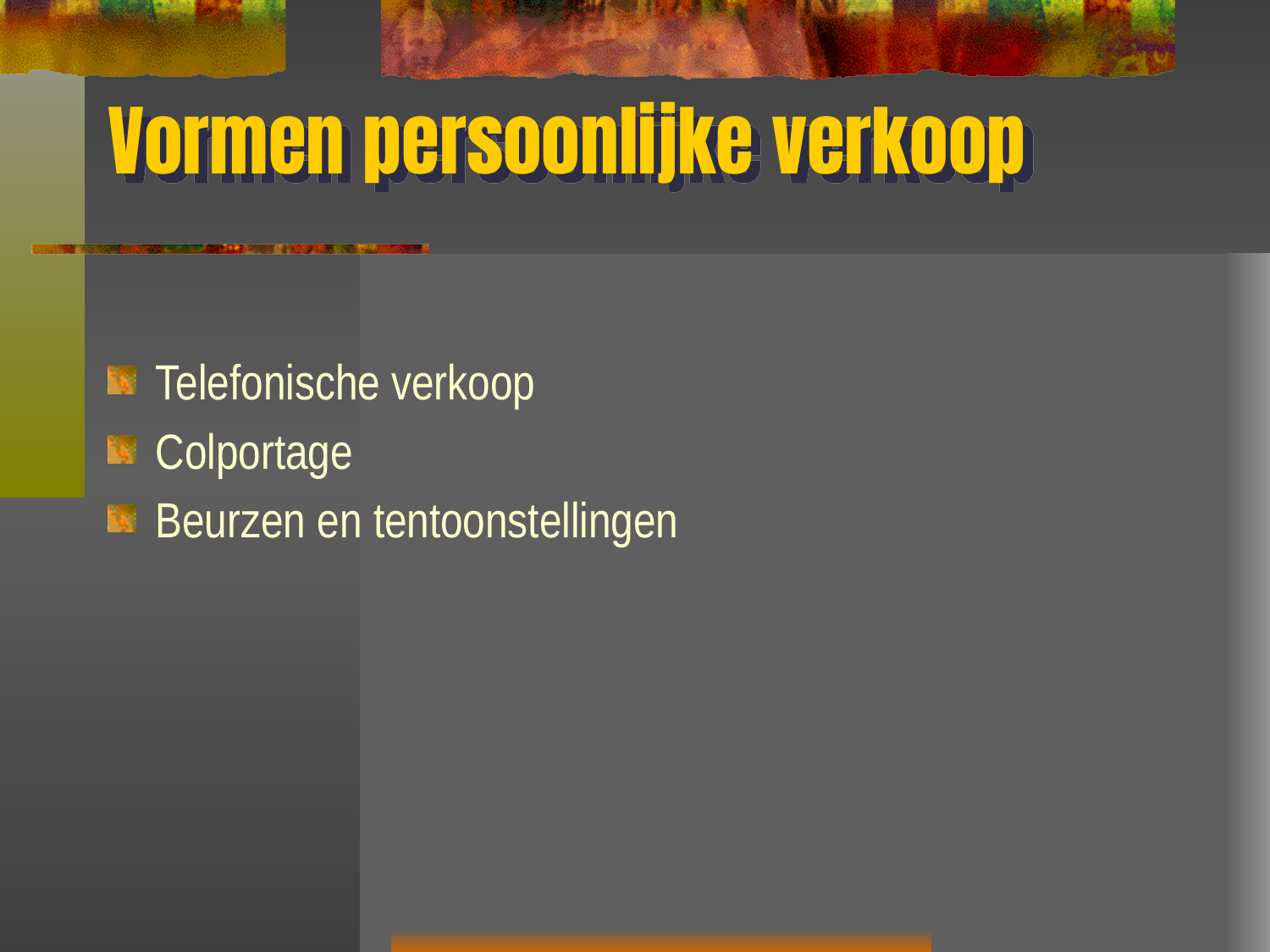

# Vormen persoonlijke verkoop

Telefonische verkoop
Colportage
Beurzen en tentoonstellingen